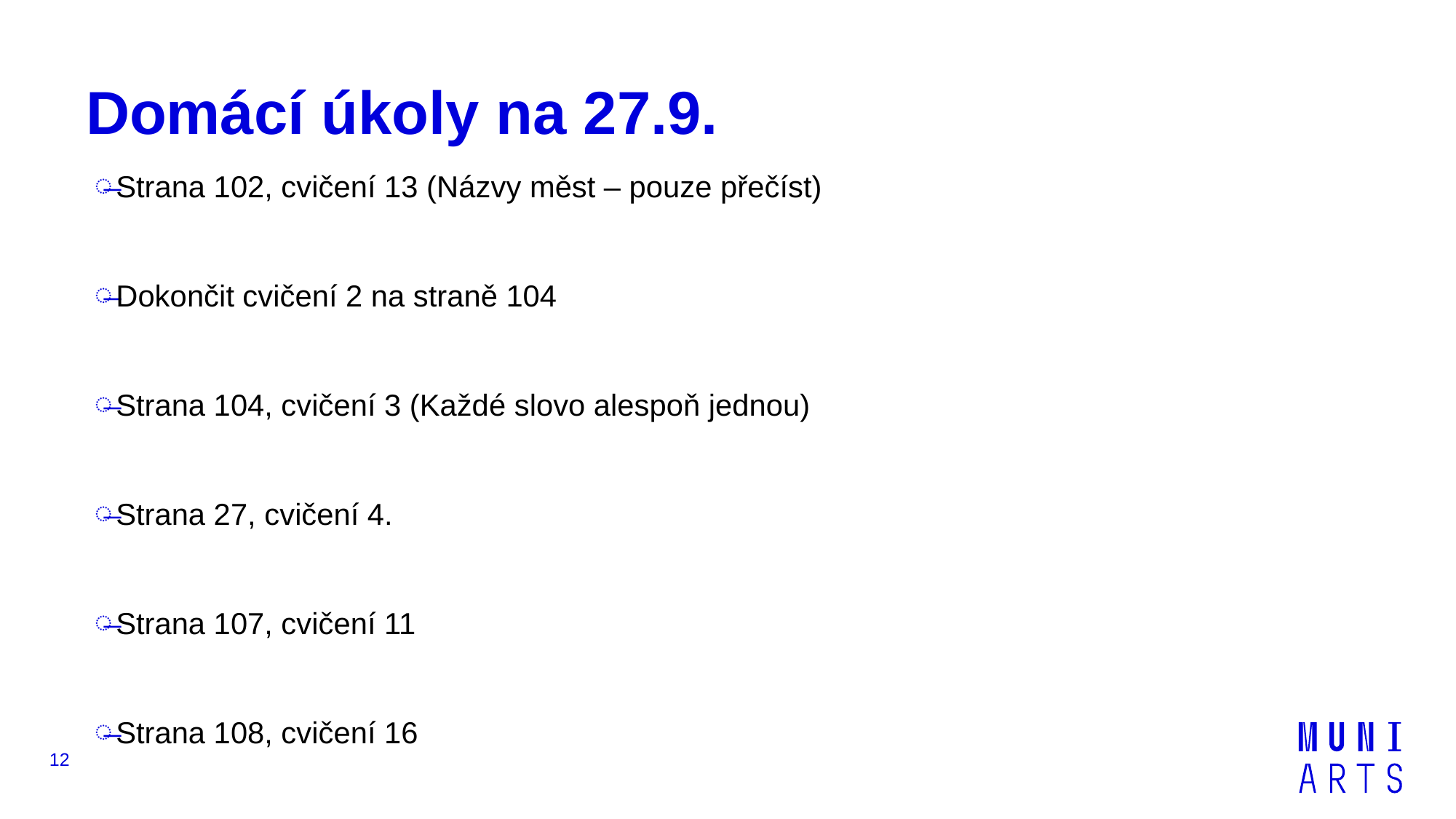

# Domácí úkoly na 27.9.
Strana 102, cvičení 13 (Názvy měst – pouze přečíst)

Dokončit cvičení 2 na straně 104

Strana 104, cvičení 3 (Každé slovo alespoň jednou)

Strana 27, cvičení 4.

Strana 107, cvičení 11

Strana 108, cvičení 16
12